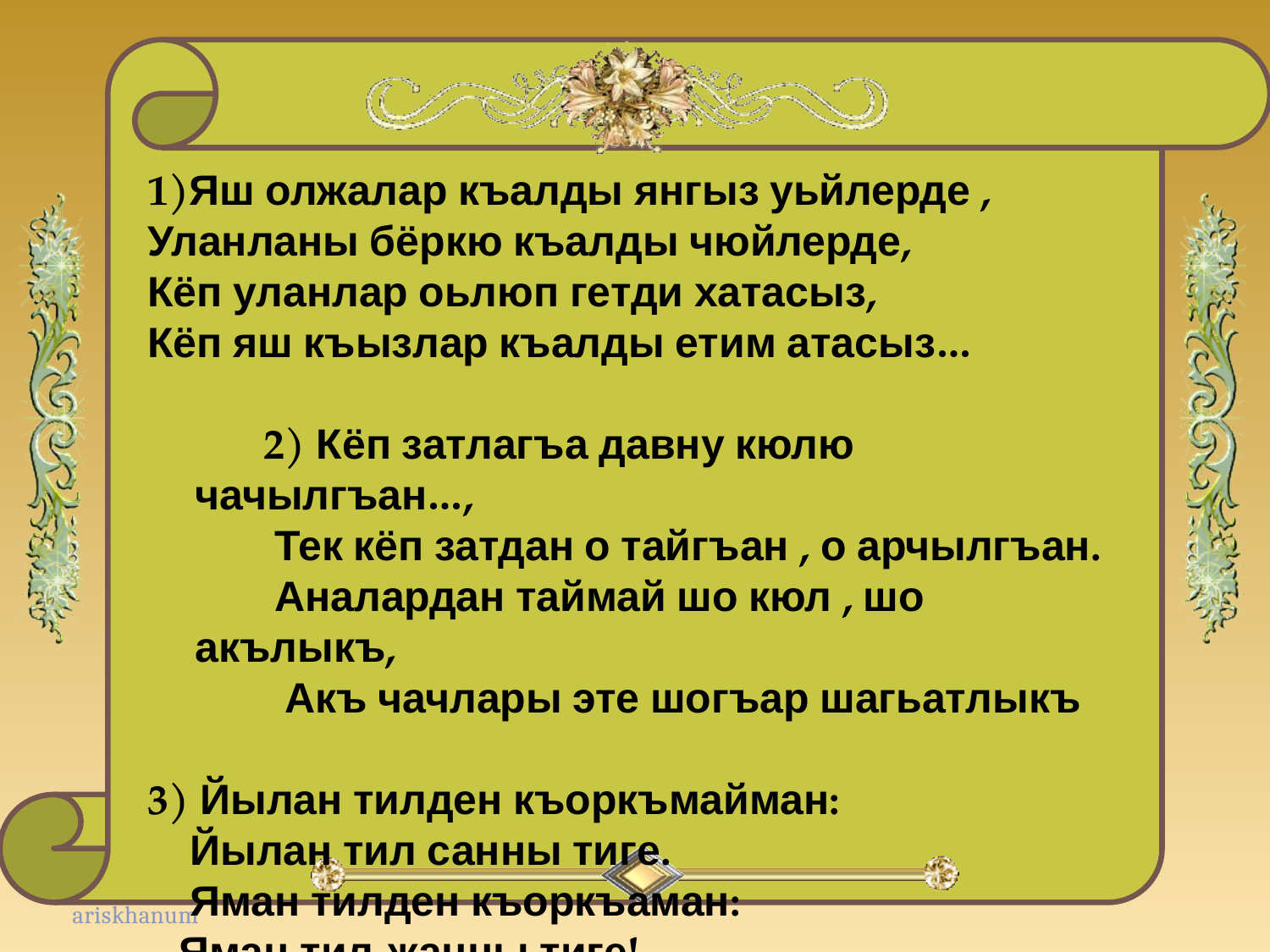

1)Яш олжалар къалды янгыз уьйлерде ,
Уланланы бёркю къалды чюйлерде,
Кёп уланлар оьлюп гетди хатасыз,
Кёп яш къызлар къалды етим атасыз…

           2) Кёп затлагъа давну кюлю чачылгъан…,
            Тек кёп затдан о тайгъан , о арчылгъан.
            Аналардан таймай шо кюл , шо акълыкъ,
             Акъ чачлары эте шогъар шагьатлыкъ

3) Йылан тилден къоркъмайман:
    Йылан тил санны тиге.
    Яман тилден къоркъаман:
   Яман тил-жанны тиге!